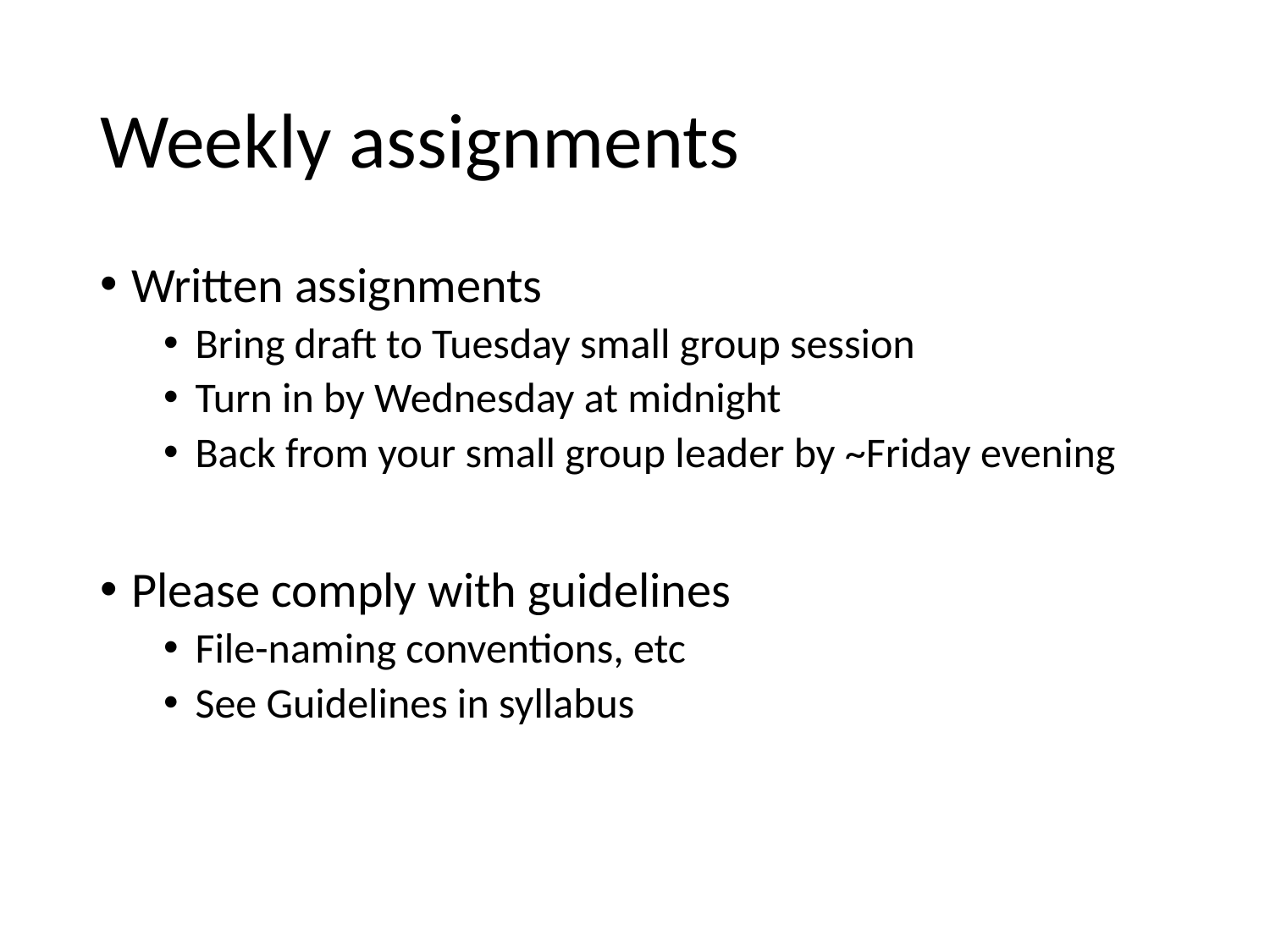

# Weekly assignments
Written assignments
Bring draft to Tuesday small group session
Turn in by Wednesday at midnight
Back from your small group leader by ~Friday evening

Please comply with guidelines
File-naming conventions, etc
See Guidelines in syllabus